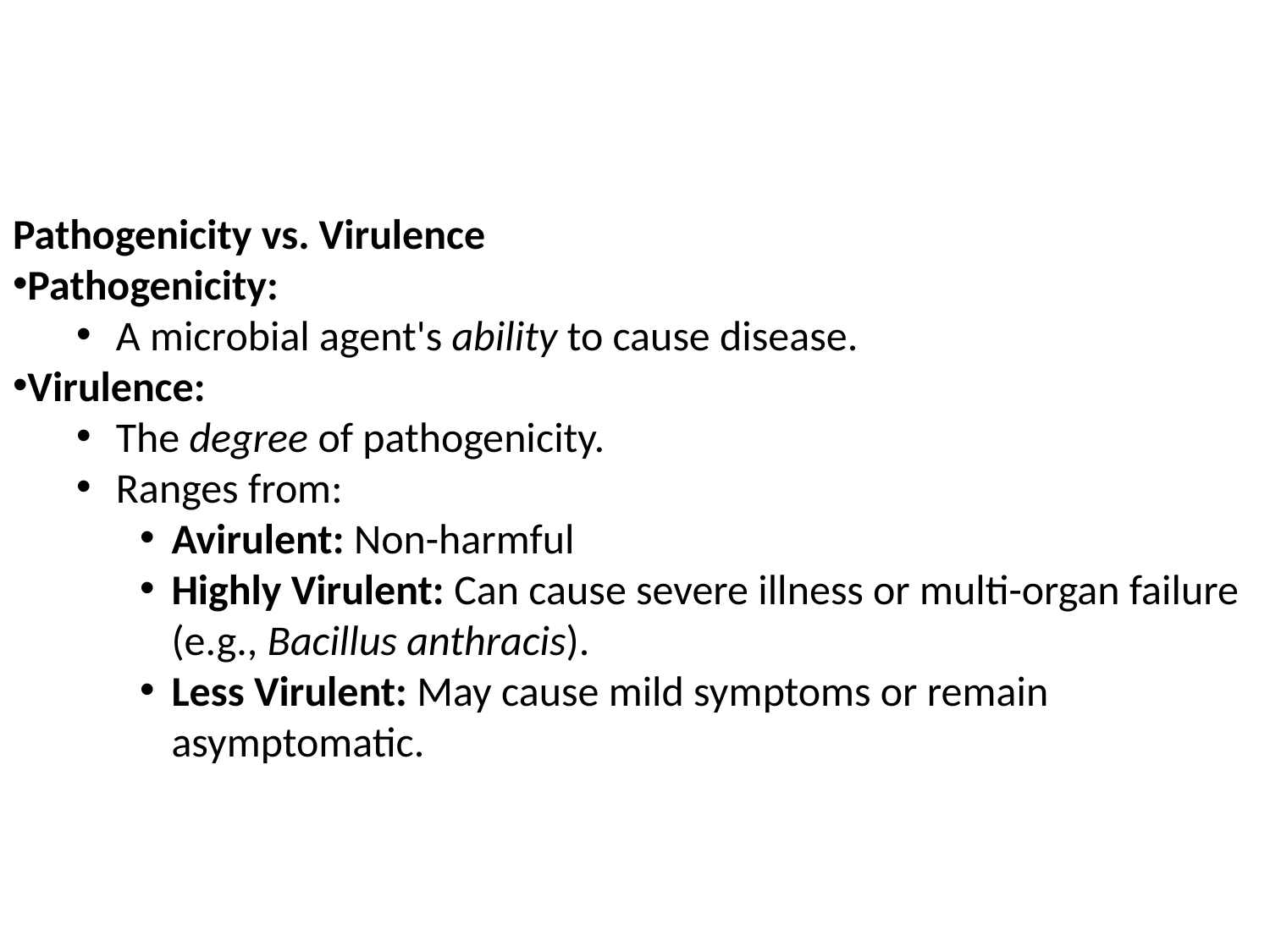

Pathogenicity vs. Virulence
Pathogenicity:
A microbial agent's ability to cause disease.
Virulence:
The degree of pathogenicity.
Ranges from:
Avirulent: Non-harmful
Highly Virulent: Can cause severe illness or multi-organ failure (e.g., Bacillus anthracis).
Less Virulent: May cause mild symptoms or remain asymptomatic.